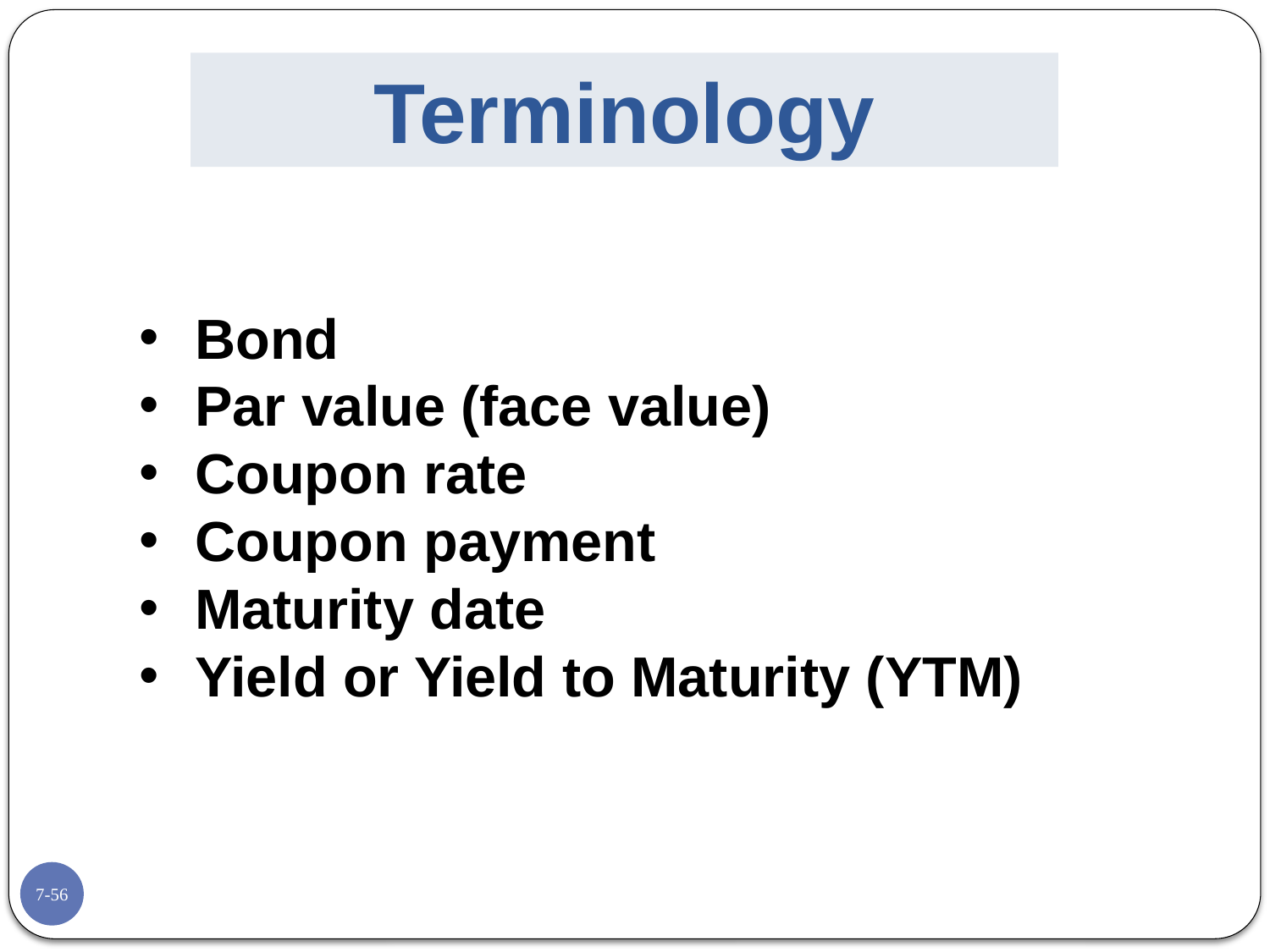

Terminology
Bond
Par value (face value)
Coupon rate
Coupon payment
Maturity date
Yield or Yield to Maturity (YTM)

7-56